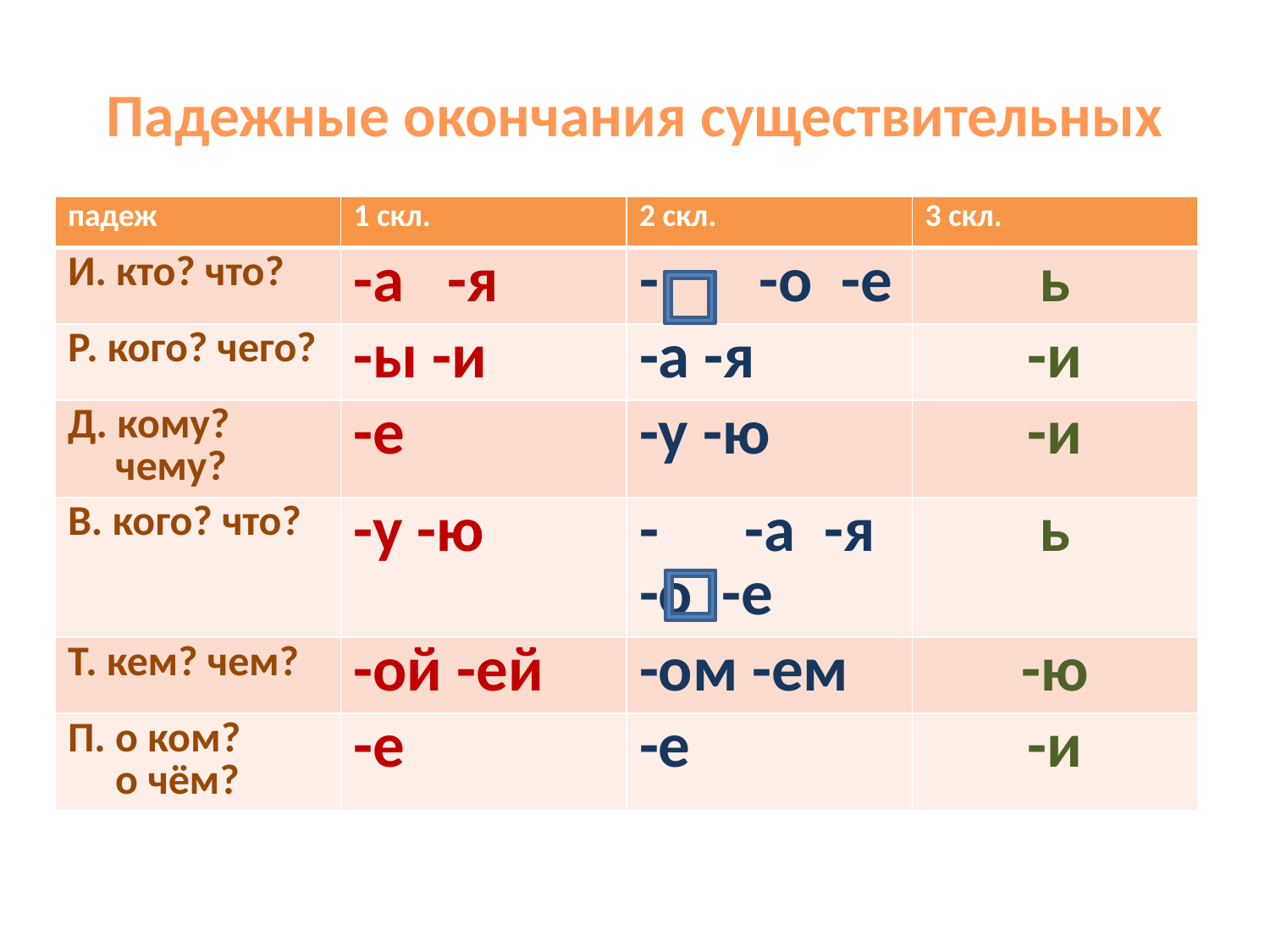

# Падежные окончания существительных
| падеж | 1 скл. | 2 скл. | 3 скл. |
| --- | --- | --- | --- |
| И. кто? что? | -а -я | - -о -е | ь |
| Р. кого? чего? | -ы -и | -а -я | -и |
| Д. кому? чему? | -е | -у -ю | -и |
| В. кого? что? | -у -ю | - -а -я -о -е | ь |
| Т. кем? чем? | -ой -ей | -ом -ем | -ю |
| П. о ком? о чём? | -е | -е | -и |